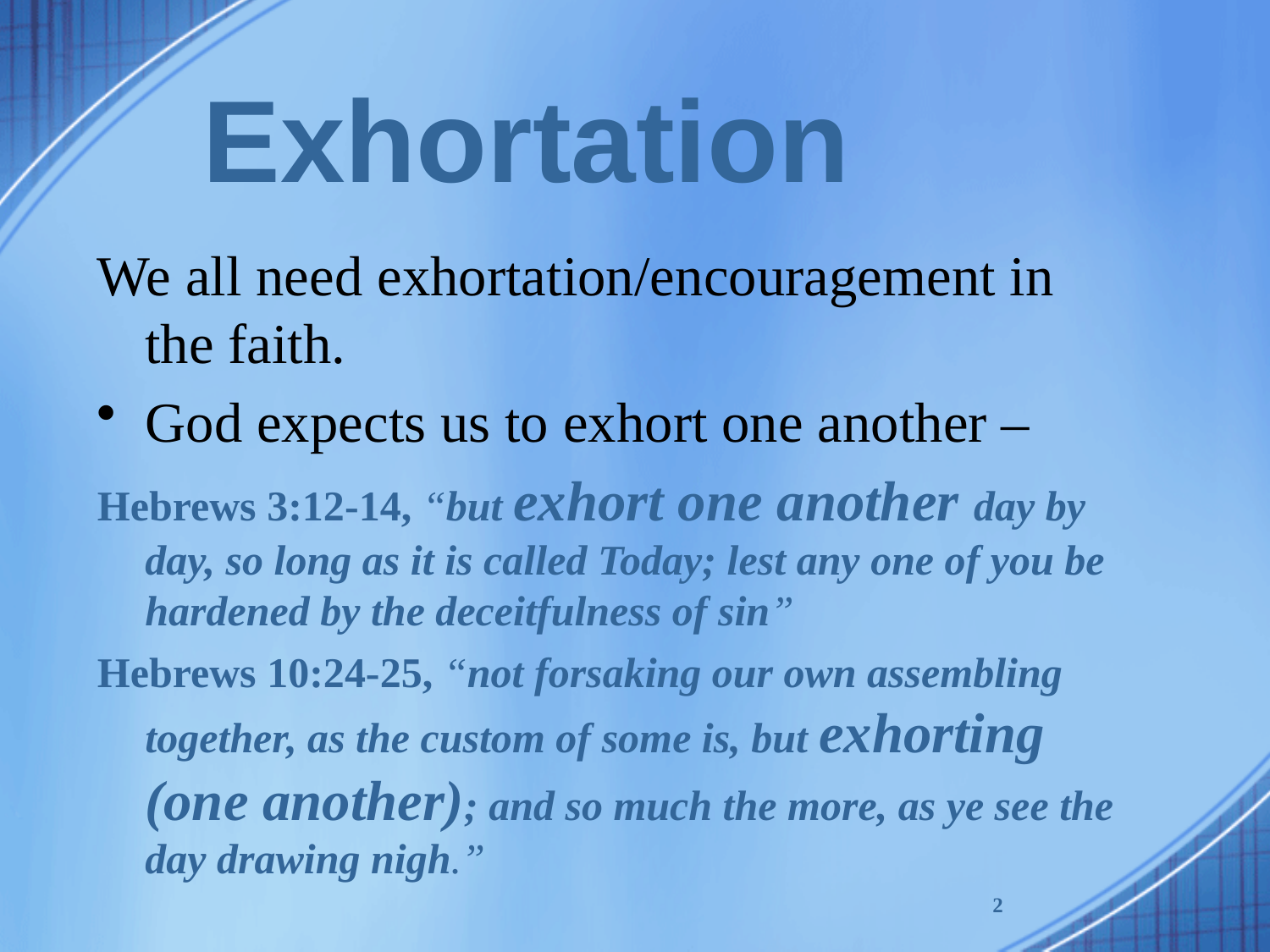

# Exhortation
We all need exhortation/encouragement in the faith.
God expects us to exhort one another –
Hebrews 3:12-14, “but exhort one another day by day, so long as it is called Today; lest any one of you be hardened by the deceitfulness of sin”
Hebrews 10:24-25, “not forsaking our own assembling together, as the custom of some is, but exhorting (one another); and so much the more, as ye see the day drawing nigh.”
2